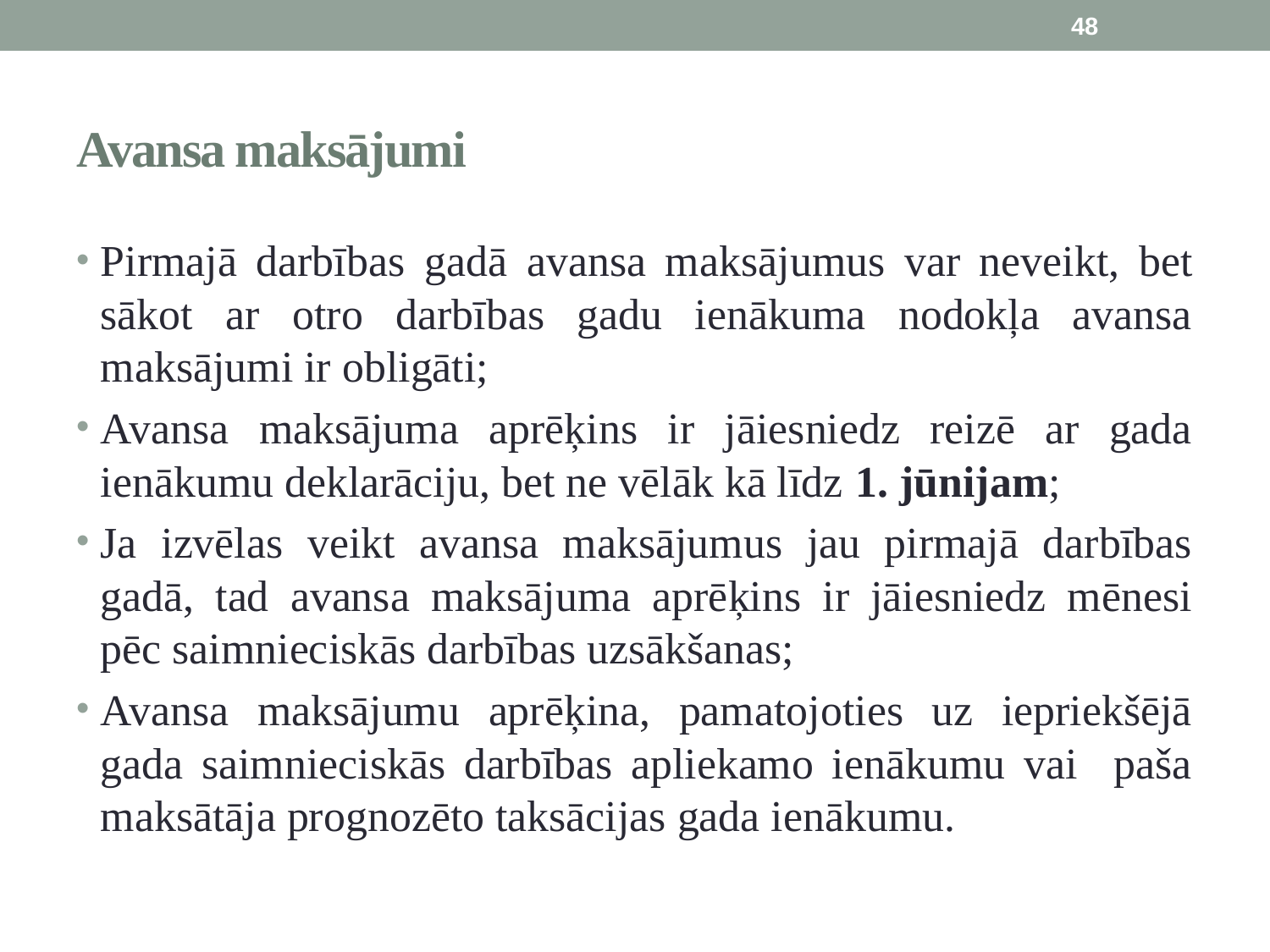

48
# Avansa maksājumi
Pirmajā darbības gadā avansa maksājumus var neveikt, bet sākot ar otro darbības gadu ienākuma nodokļa avansa maksājumi ir obligāti;
Avansa maksājuma aprēķins ir jāiesniedz reizē ar gada ienākumu deklarāciju, bet ne vēlāk kā līdz 1. jūnijam;
Ja izvēlas veikt avansa maksājumus jau pirmajā darbības gadā, tad avansa maksājuma aprēķins ir jāiesniedz mēnesi pēc saimnieciskās darbības uzsākšanas;
Avansa maksājumu aprēķina, pamatojoties uz iepriekšējā gada saimnieciskās darbības apliekamo ienākumu vai  paša maksātāja prognozēto taksācijas gada ienākumu.